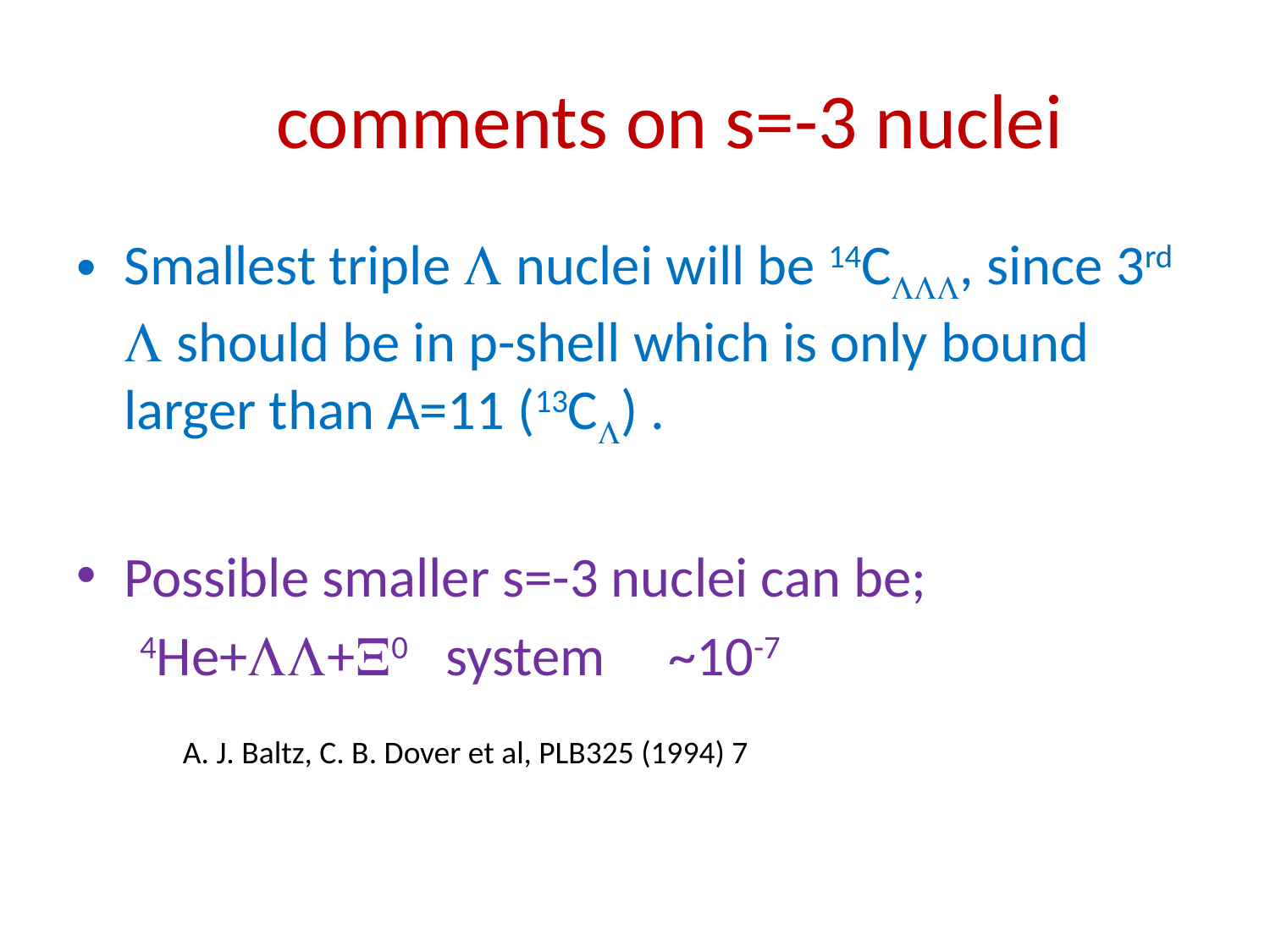

# comments on s=-3 nuclei
Smallest triple Λ nuclei will be 14CΛΛΛ, since 3rd Λ should be in p-shell which is only bound larger than A=11 (13CΛ) .

Possible smaller s=-3 nuclei can be;
     4He+ΛΛ+Ξ0   system     ~10-7
A. J. Baltz, C. B. Dover et al, PLB325 (1994) 7